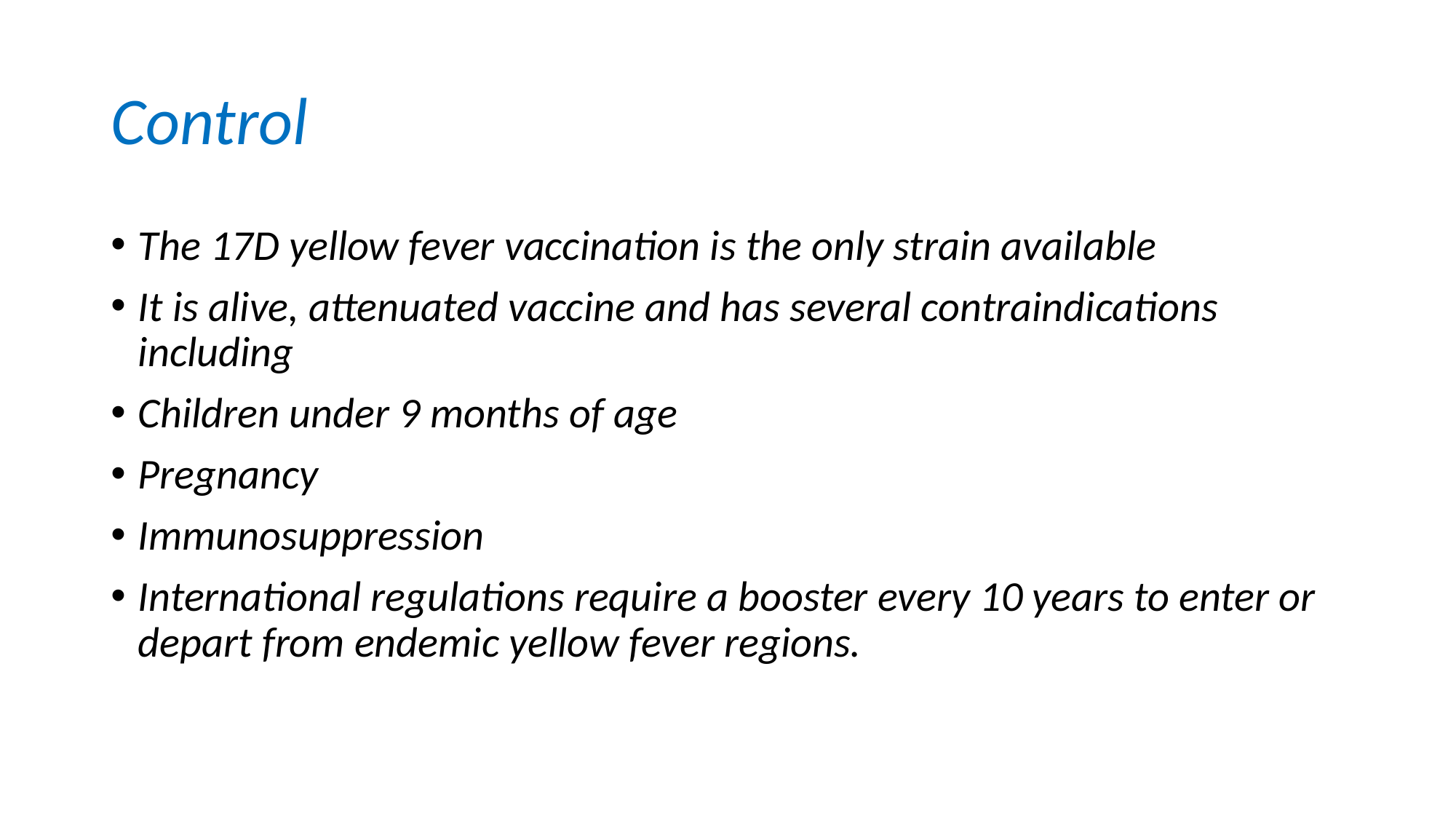

# Control
The 17D yellow fever vaccination is the only strain available
It is alive, attenuated vaccine and has several contraindications including
Children under 9 months of age
Pregnancy
Immunosuppression
International regulations require a booster every 10 years to enter or depart from endemic yellow fever regions.